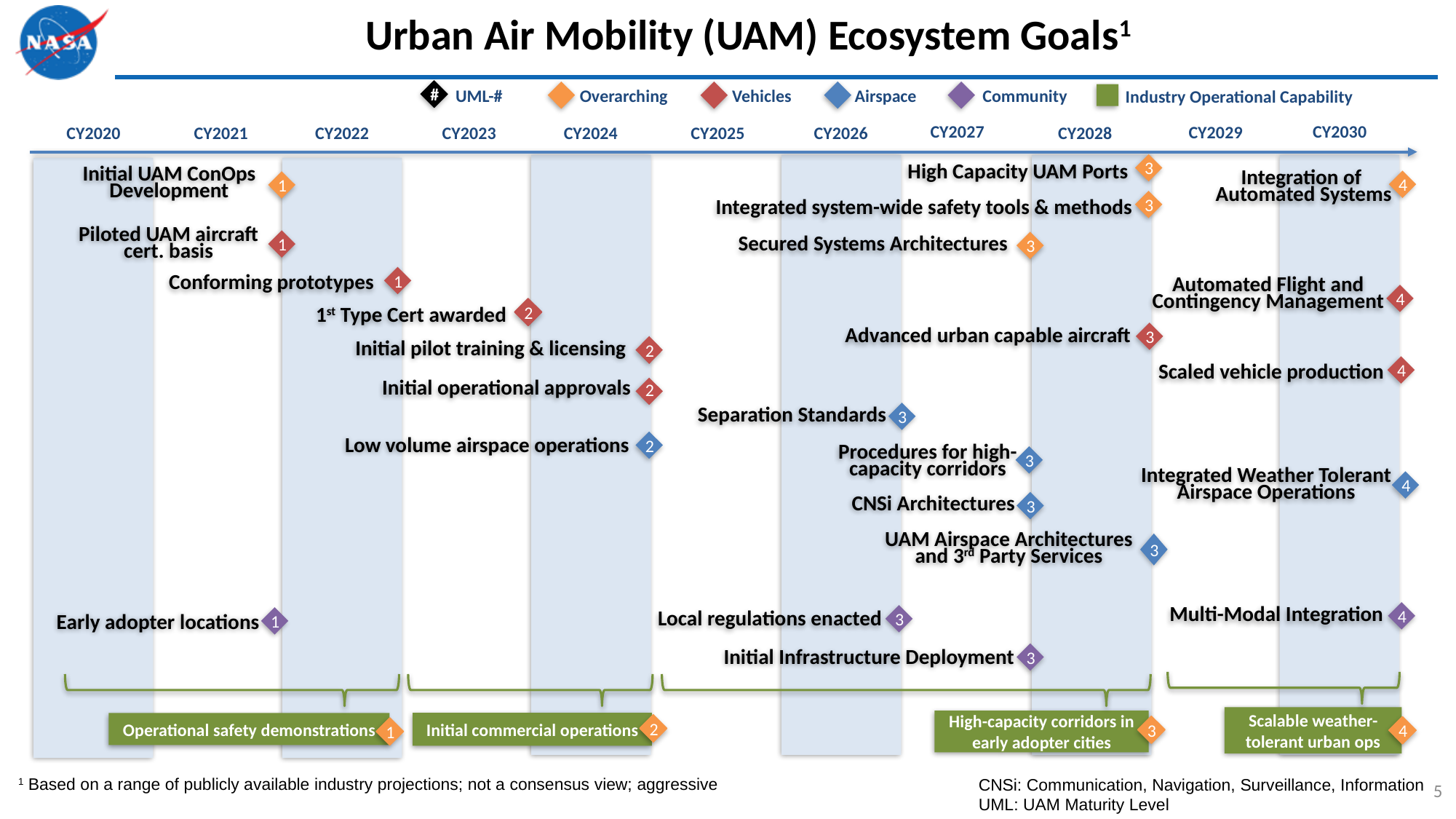

# Urban Air Mobility (UAM) Ecosystem Goals1
#

UML-#
Overarching
Vehicles
Airspace
Community
Industry Operational Capability
CY2027
CY2030
CY2029
CY2028
CY2020
CY2021
CY2022
CY2023
CY2024
CY2025
CY2026
3
High Capacity UAM Ports
Initial UAM ConOps Development
Integration of
Automated Systems
4
1
3
Integrated system-wide safety tools & methods
Piloted UAM aircraft cert. basis
1
Secured Systems Architectures
3
Automated Flight and Contingency Management
Conforming prototypes
1
4
2
1st Type Cert awarded
3
Advanced urban capable aircraft
2
Initial pilot training & licensing
Scaled vehicle production
4
Initial operational approvals
2

Separation Standards
3
2
Low volume airspace operations
Procedures for high-capacity corridors

3
Integrated Weather Tolerant Airspace Operations
4
3
CNSi Architectures

UAM Airspace Architectures and 3rd Party Services
3

Multi-Modal Integration
Local regulations enacted
Early adopter locations
4
3
1
Initial Infrastructure Deployment
3
Scalable weather-tolerant urban ops
High-capacity corridors in early adopter cities
Initial commercial operations
Operational safety demonstrations
2
3
4
1
CNSi: Communication, Navigation, Surveillance, Information
UML: UAM Maturity Level
1 Based on a range of publicly available industry projections; not a consensus view; aggressive
5